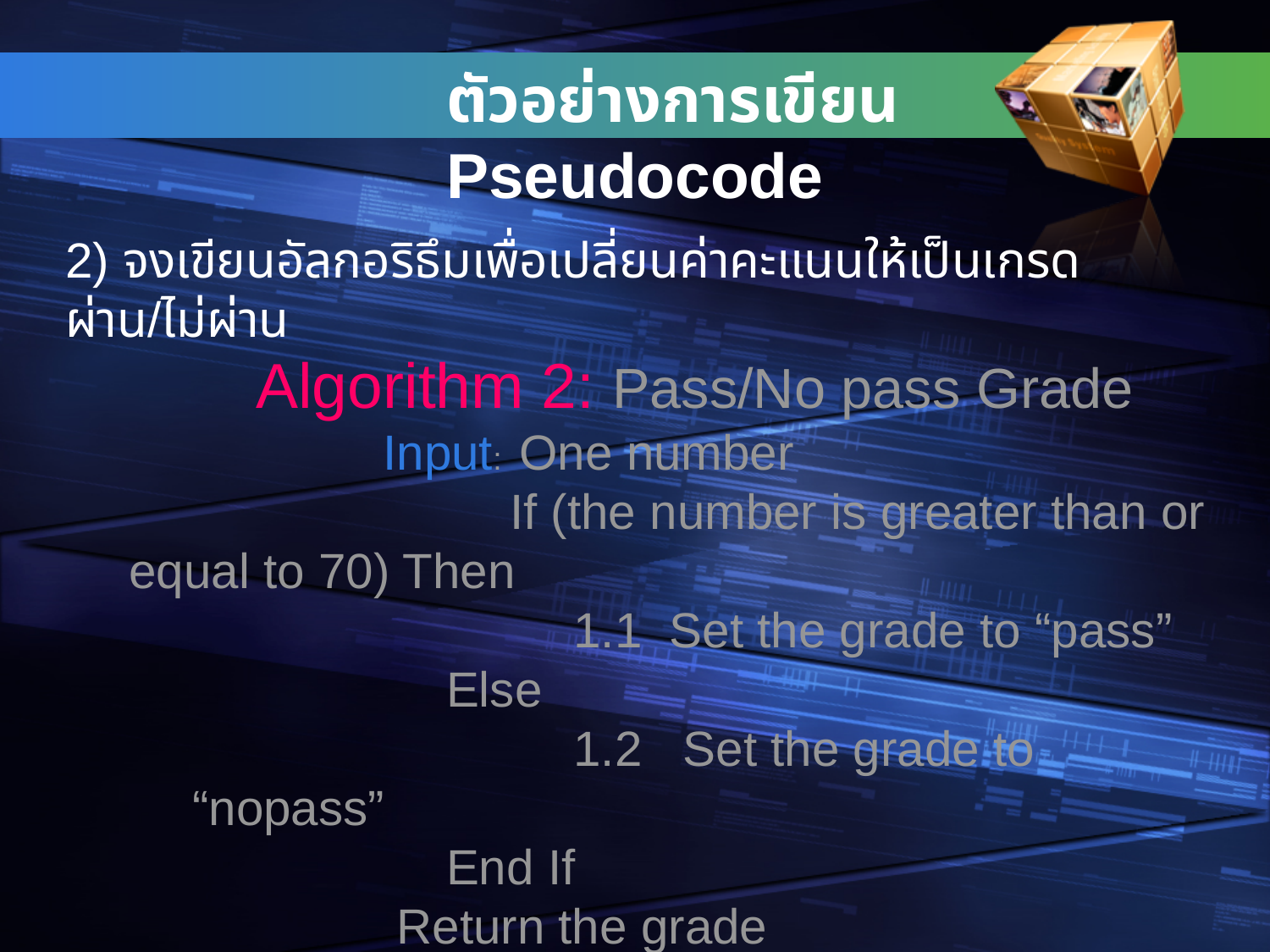

ตัวอย่างการเขียน Pseudocode
2) จงเขียนอัลกอริธึมเพื่อเปลี่ยนค่าคะแนนให้เป็นเกรด ผ่าน/ไม่ผ่าน
		Algorithm 2: Pass/No pass Grade
	      		Input:  One number
				If (the number is greater than or equal to 70) Then
    				1.1  Set the grade to “pass”
			Else
    				1.2   Set the grade to “nopass”
			End If
	   		 Return the grade